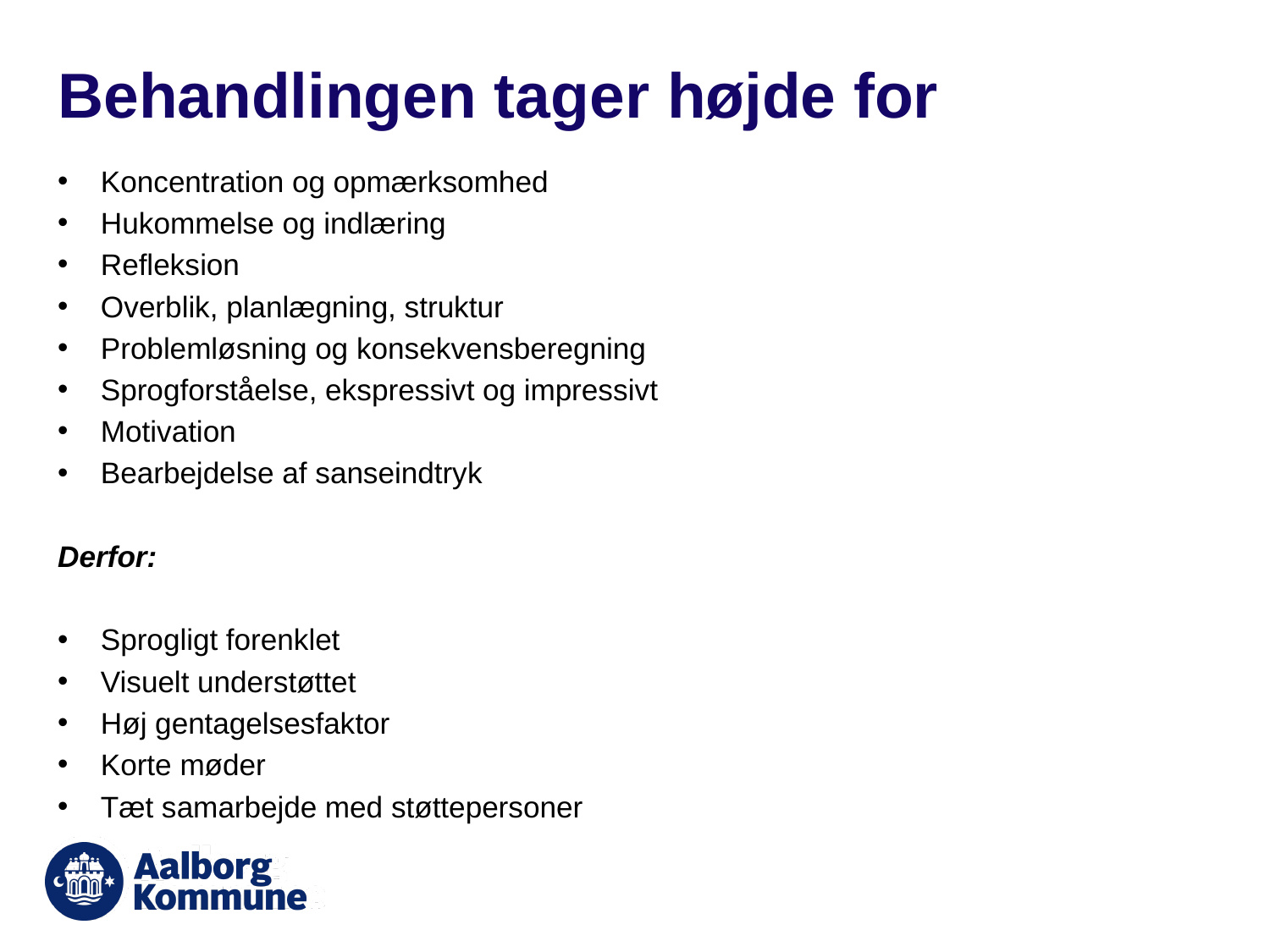

# Behandlingen tager højde for
Koncentration og opmærksomhed
Hukommelse og indlæring
Refleksion
Overblik, planlægning, struktur
Problemløsning og konsekvensberegning
Sprogforståelse, ekspressivt og impressivt
Motivation
Bearbejdelse af sanseindtryk

Derfor:

Sprogligt forenklet
Visuelt understøttet
Høj gentagelsesfaktor
Korte møder
Tæt samarbejde med støttepersoner